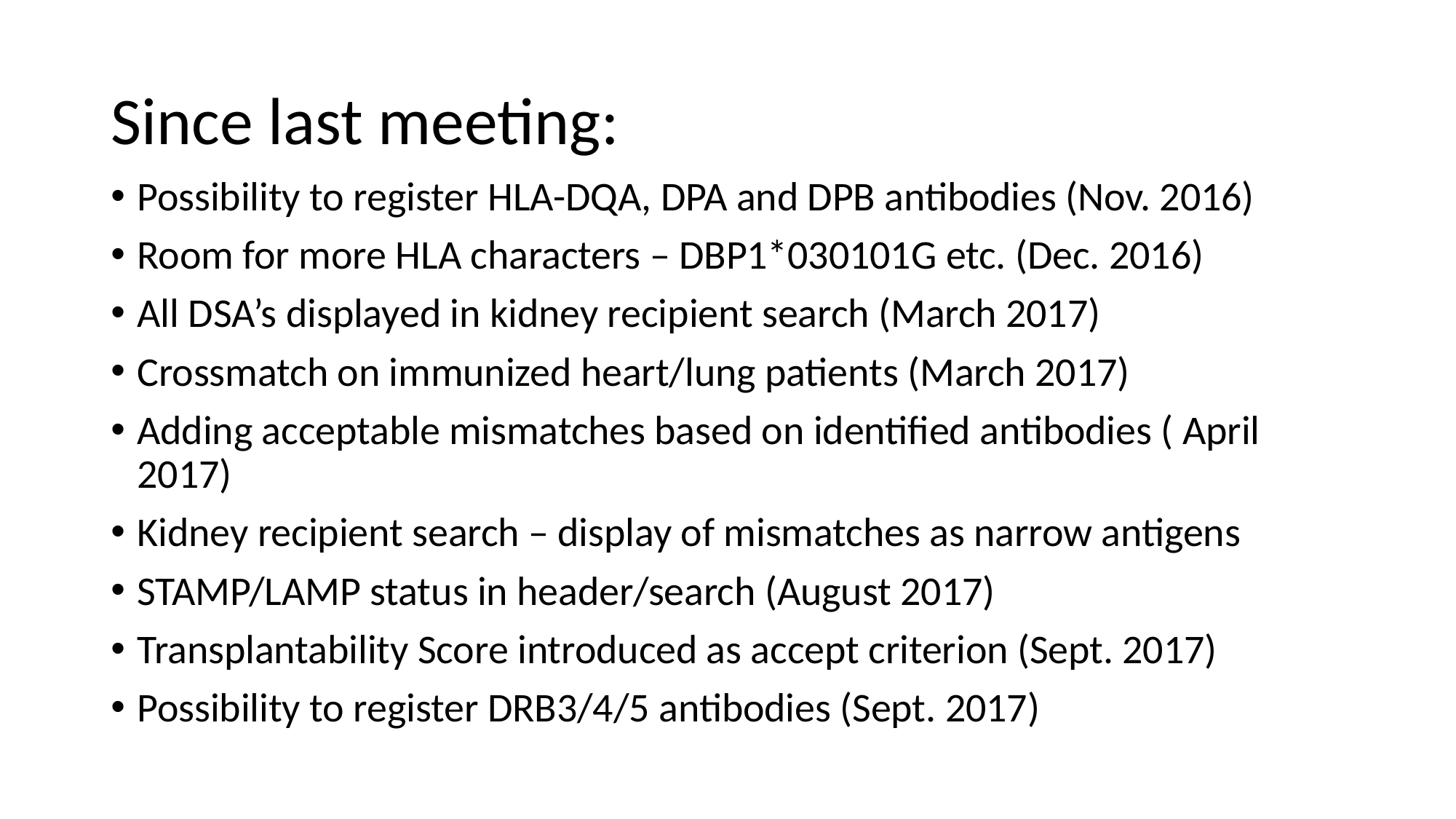

# Since last meeting:
Possibility to register HLA-DQA, DPA and DPB antibodies (Nov. 2016)
Room for more HLA characters – DBP1*030101G etc. (Dec. 2016)
All DSA’s displayed in kidney recipient search (March 2017)
Crossmatch on immunized heart/lung patients (March 2017)
Adding acceptable mismatches based on identified antibodies ( April 2017)
Kidney recipient search – display of mismatches as narrow antigens
STAMP/LAMP status in header/search (August 2017)
Transplantability Score introduced as accept criterion (Sept. 2017)
Possibility to register DRB3/4/5 antibodies (Sept. 2017)